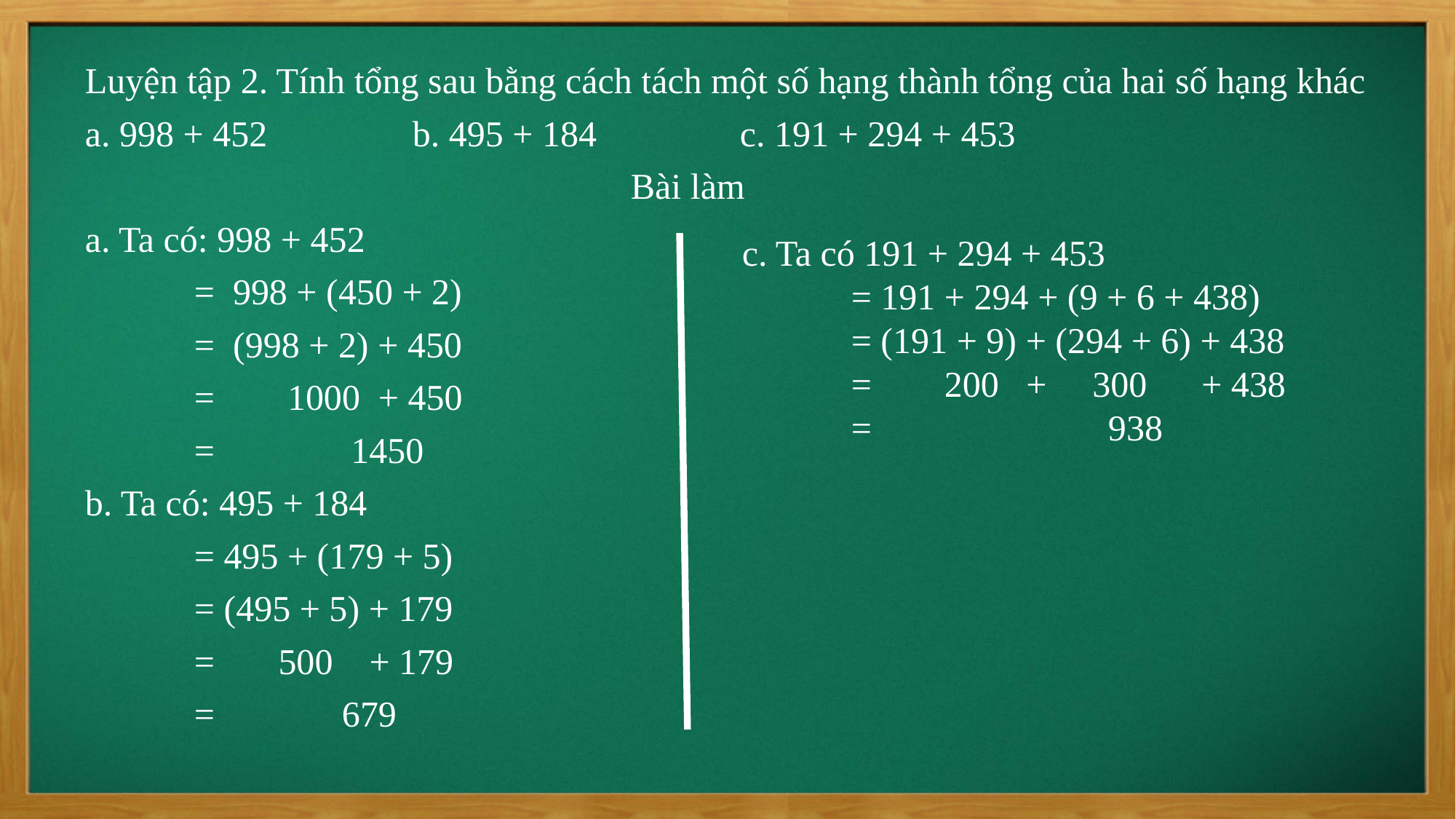

Luyện tập 2. Tính tổng sau bằng cách tách một số hạng thành tổng của hai số hạng khác
a. 998 + 452		b. 495 + 184		c. 191 + 294 + 453
					Bài làm
a. Ta có: 998 + 452
	=  998 + (450 + 2)
	=  (998 + 2) + 450
	=        1000  + 450
	=               1450
b. Ta có: 495 + 184
	= 495 + (179 + 5)
	= (495 + 5) + 179
	=       500    + 179
	=              679
c. Ta có 191 + 294 + 453
	= 191 + 294 + (9 + 6 + 438)
	= (191 + 9) + (294 + 6) + 438
	=        200   +     300      + 438
	=                          938